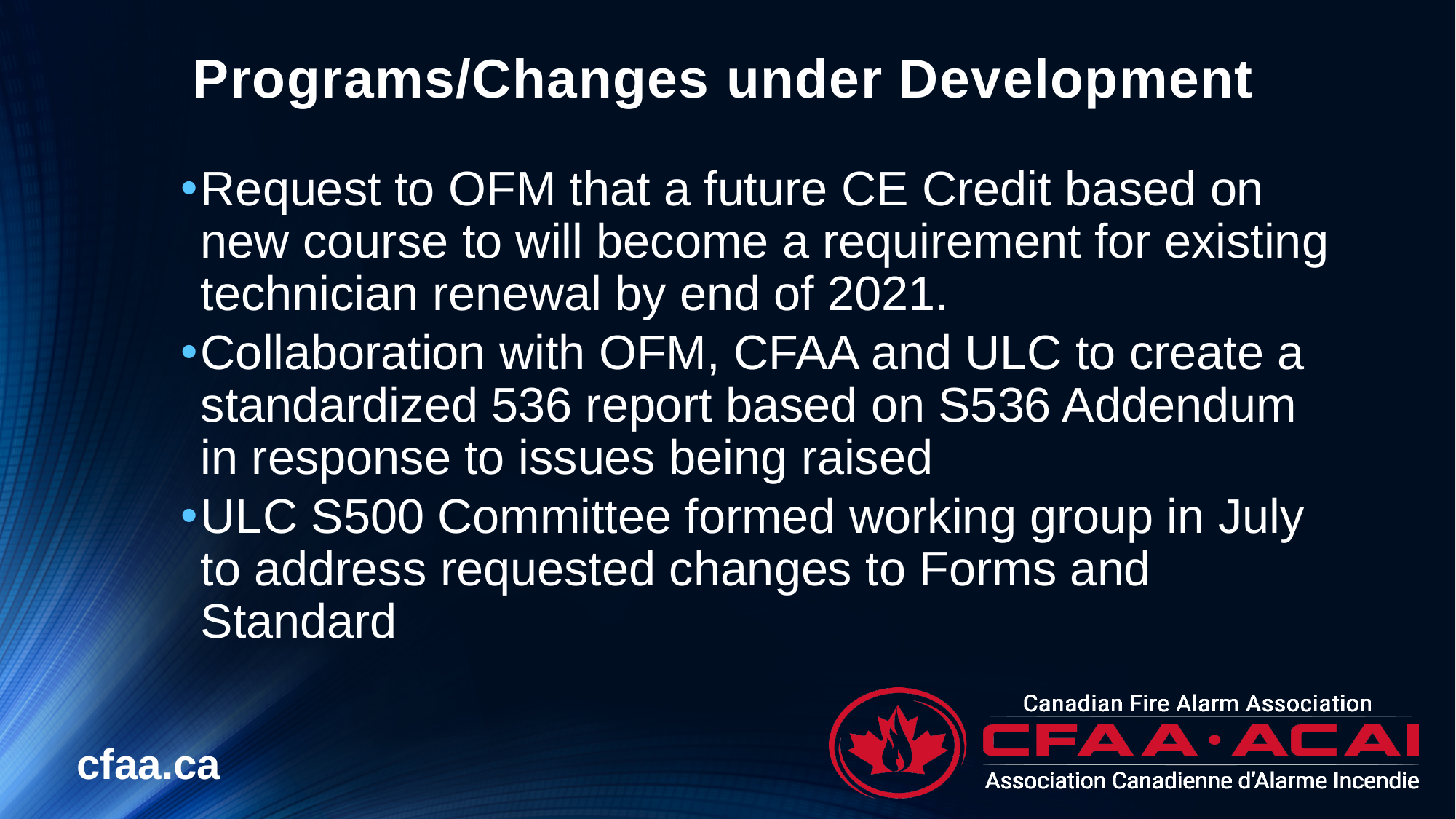

# Programs/Changes under Development
Request to OFM that a future CE Credit based on new course to will become a requirement for existing technician renewal by end of 2021.
Collaboration with OFM, CFAA and ULC to create a standardized 536 report based on S536 Addendum in response to issues being raised
ULC S500 Committee formed working group in July to address requested changes to Forms and Standard

cfaa.ca